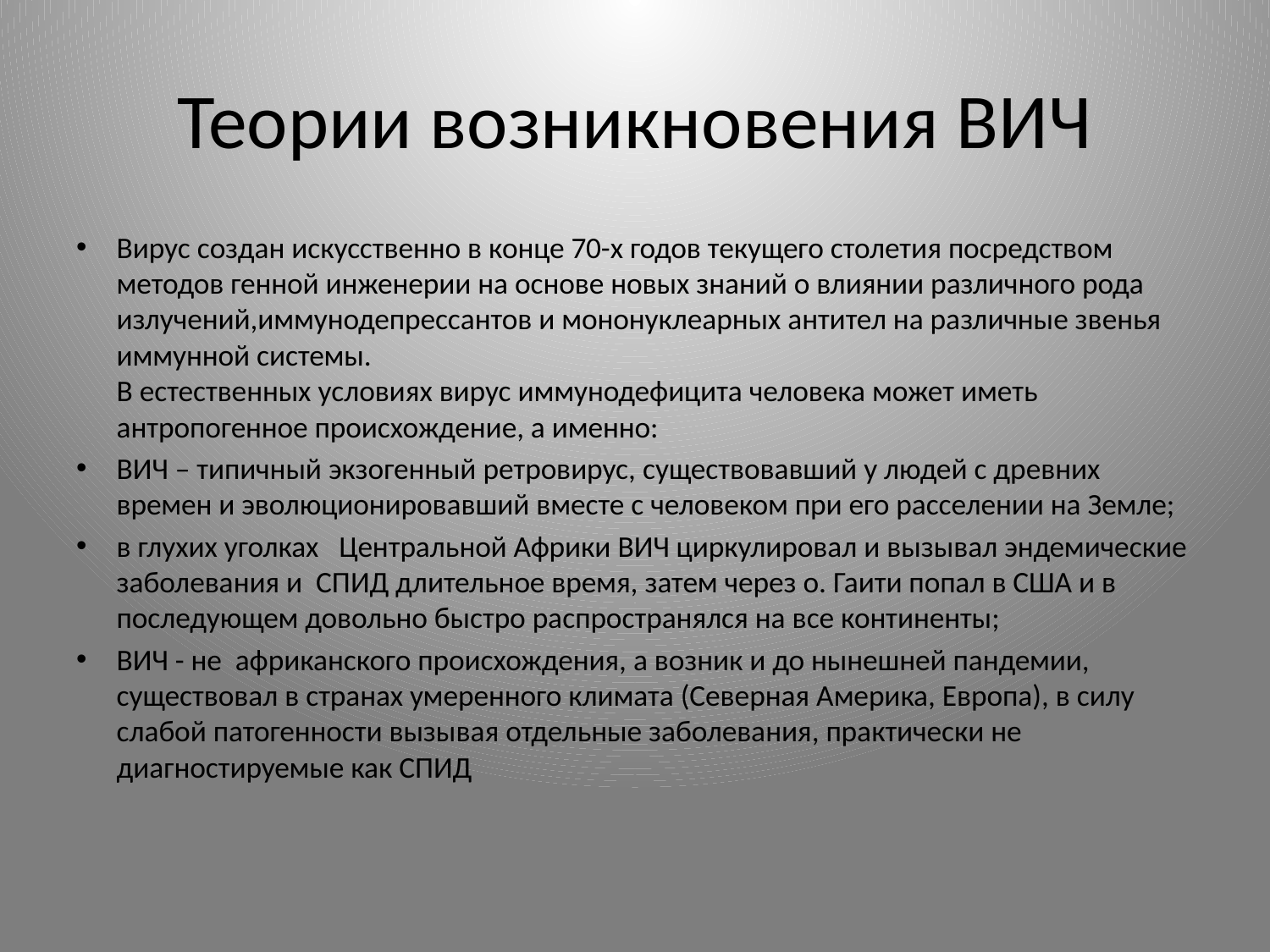

# Теории возникновения ВИЧ
Вирус создан искусственно в конце 70-х годов текущего столетия посредством методов генной инженерии на основе новых знаний о влиянии различного рода излучений,иммунодепрессантов и мононуклеарных антител на различные звенья иммунной системы.
В естественных условиях вирус иммунодефицита человека может иметь антропогенное происхождение, а именно:
ВИЧ – типичный экзогенный ретровирус, существовавший у людей с древних времен и эволюционировавший вместе с человеком при его расселении на Земле;
в глухих уголках   Центральной Африки ВИЧ циркулировал и вызывал эндемические заболевания и  СПИД длительное время, затем через о. Гаити попал в США и в последующем довольно быстро распространялся на все континенты;
ВИЧ - не  африканского происхождения, а возник и до нынешней пандемии, существовал в странах умеренного климата (Северная Америка, Европа), в силу слабой патогенности вызывая отдельные заболевания, практически не диагностируемые как СПИД